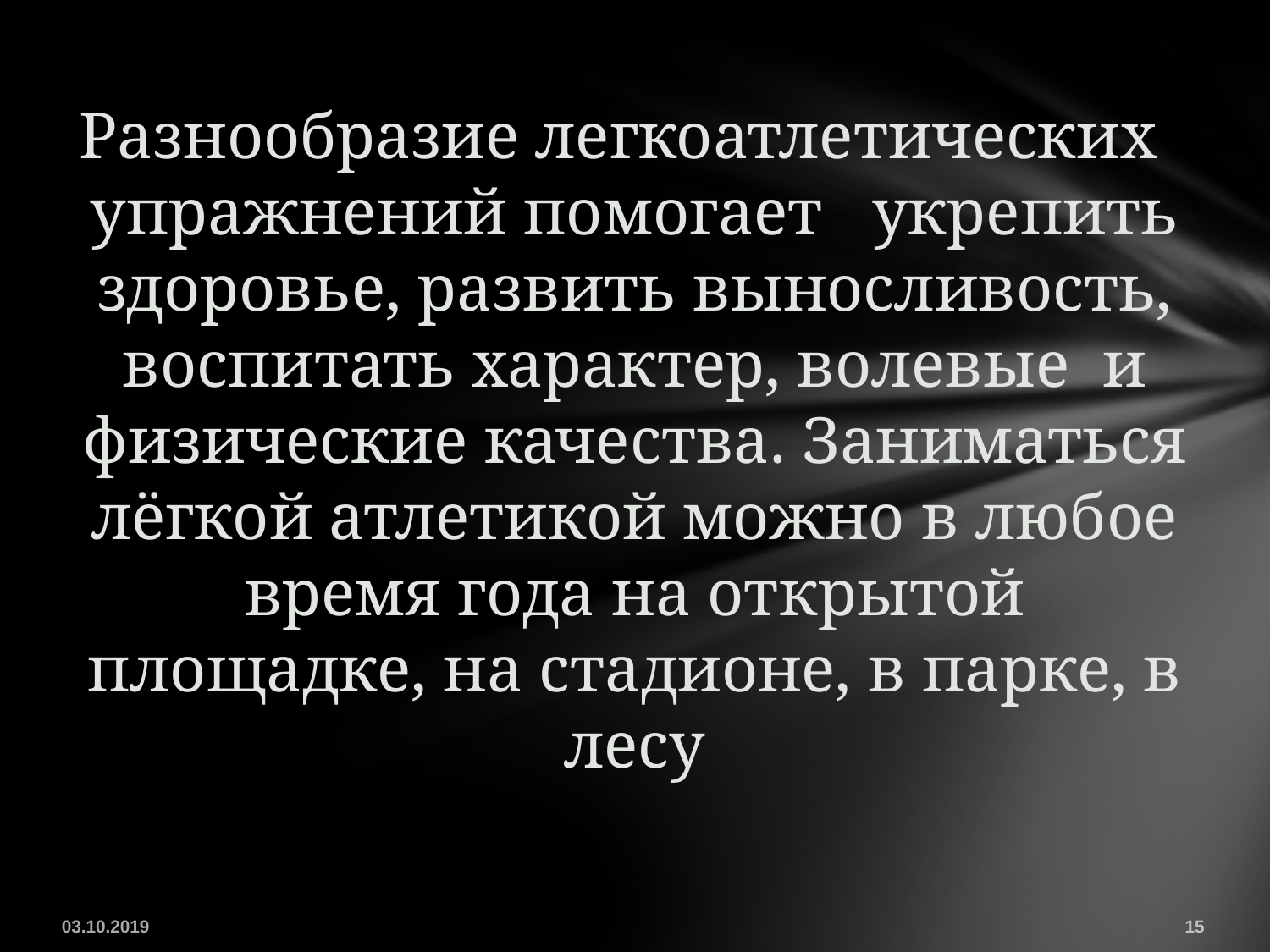

# Разнообразие легкоатлетических   упражнений помогает   укрепить здоровье, развить выносливость, воспитать характер, волевые  и физические качества. Заниматься лёгкой атлетикой можно в любое время года на открытой площадке, на стадионе, в парке, в лесу
03.10.2019
15